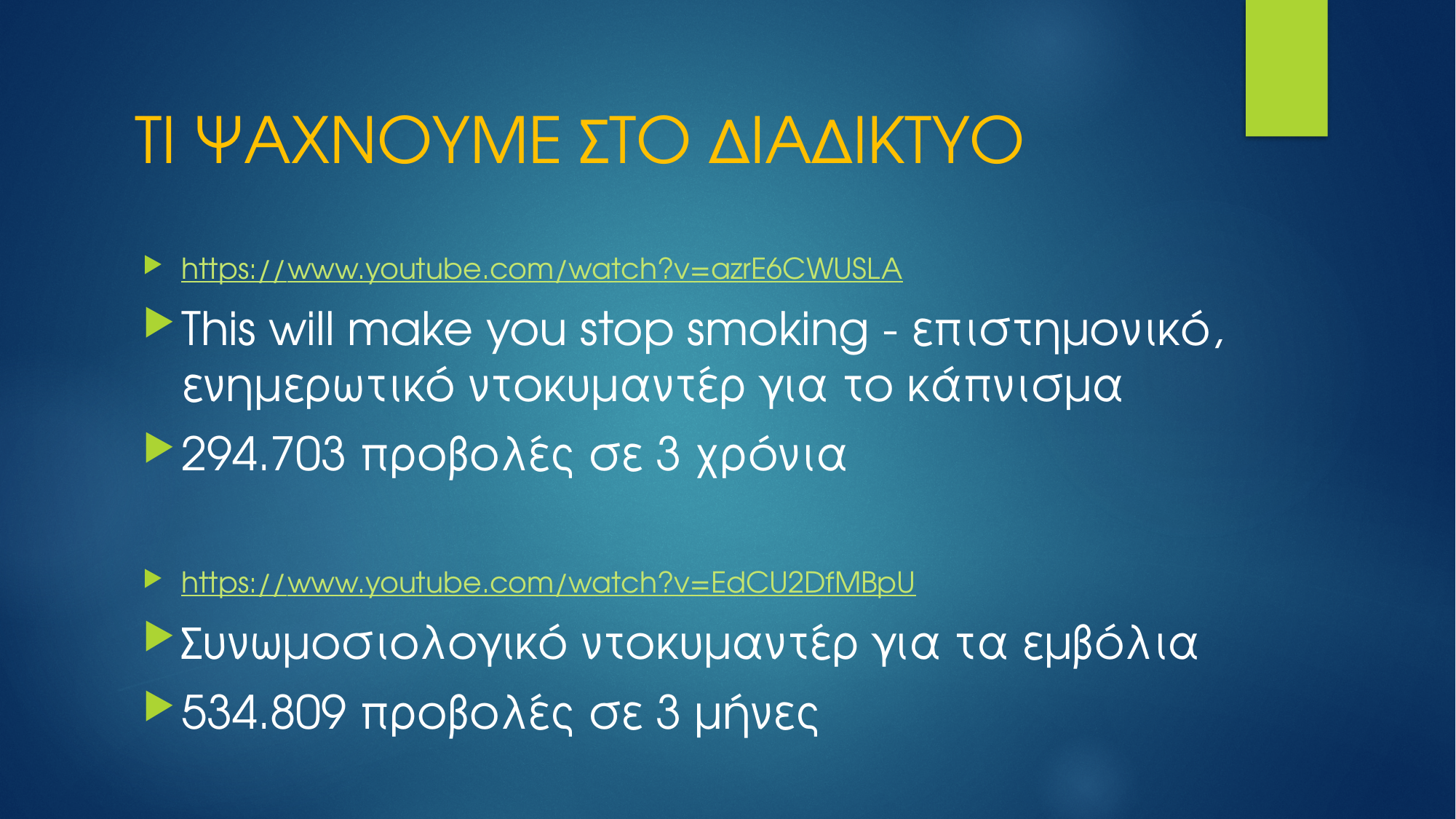

# ΤΙ ΨΑΧΝΟΥΜΕ ΣΤΟ ΔΙΑΔΙΚΤΥΟ
https://www.youtube.com/watch?v=azrE6CWUSLA
This will make you stop smoking - επιστημονικό, ενημερωτικό ντοκυμαντέρ για το κάπνισμα
294.703 προβολές σε 3 χρόνια

https://www.youtube.com/watch?v=EdCU2DfMBpU
Συνωμοσιολογικό ντοκυμαντέρ για τα εμβόλια
534.809 προβολές σε 3 μήνες